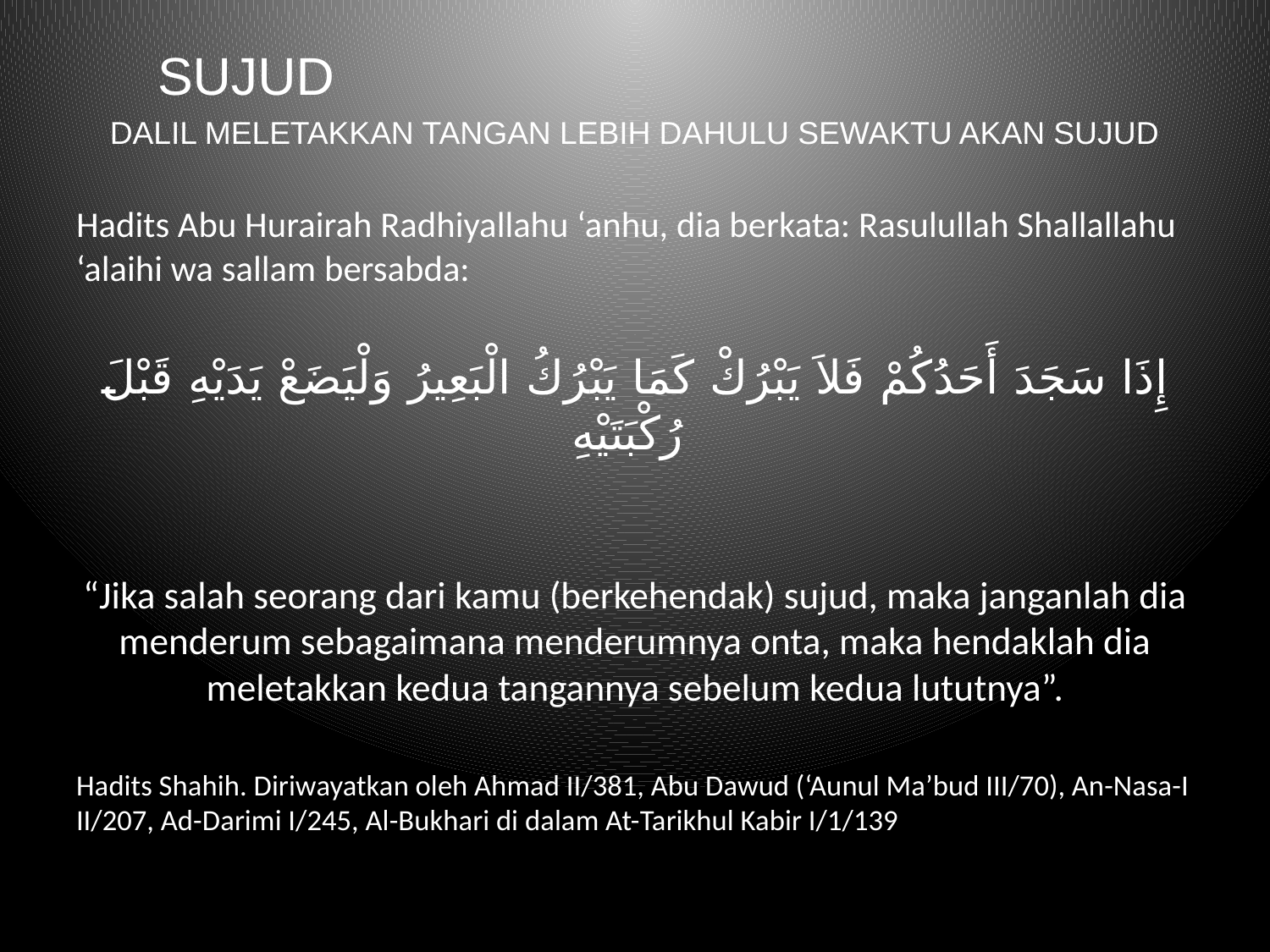

SUJUD
DALIL MELETAKKAN TANGAN LEBIH DAHULU SEWAKTU AKAN SUJUD

Hadits Abu Hurairah Radhiyallahu ‘anhu, dia berkata: Rasulullah Shallallahu ‘alaihi wa sallam bersabda:

إِذَا سَجَدَ أَحَدُكُمْ فَلاَ يَبْرُكْ كَمَا يَبْرُكُ الْبَعِيرُ وَلْيَضَعْ يَدَيْهِ قَبْلَ رُكْبَتَيْهِ

“Jika salah seorang dari kamu (berkehendak) sujud, maka janganlah dia menderum sebagaimana menderumnya onta, maka hendaklah dia meletakkan kedua tangannya sebelum kedua lututnya”.

Hadits Shahih. Diriwayatkan oleh Ahmad II/381, Abu Dawud (‘Aunul Ma’bud III/70), An-Nasa-I II/207, Ad-Darimi I/245, Al-Bukhari di dalam At-Tarikhul Kabir I/1/139